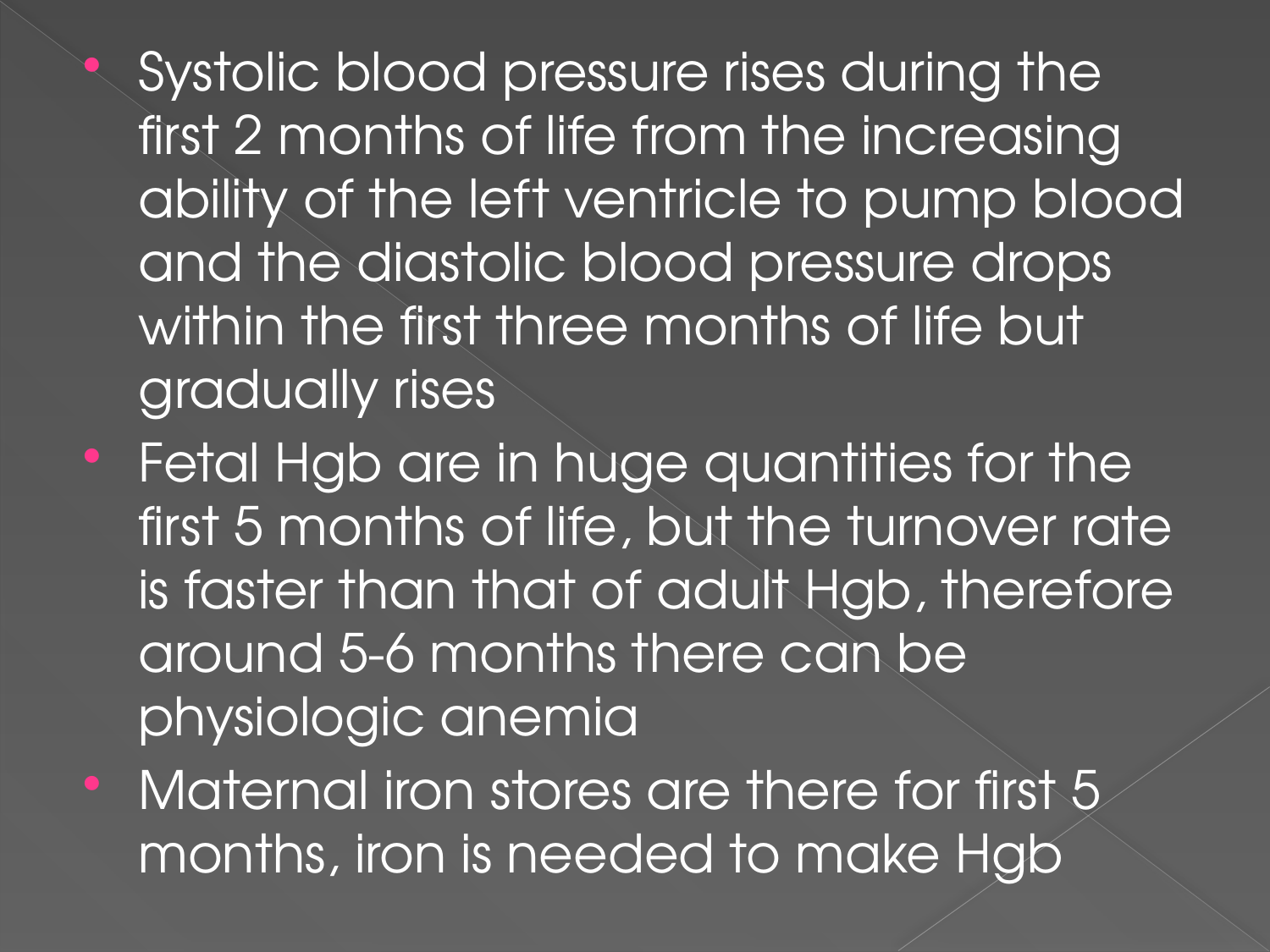

Systolic blood pressure rises during the first 2 months of life from the increasing ability of the left ventricle to pump blood and the diastolic blood pressure drops within the first three months of life but gradually rises
Fetal Hgb are in huge quantities for the first 5 months of life, but the turnover rate is faster than that of adult Hgb, therefore around 5-6 months there can be physiologic anemia
Maternal iron stores are there for first 5 months, iron is needed to make Hgb